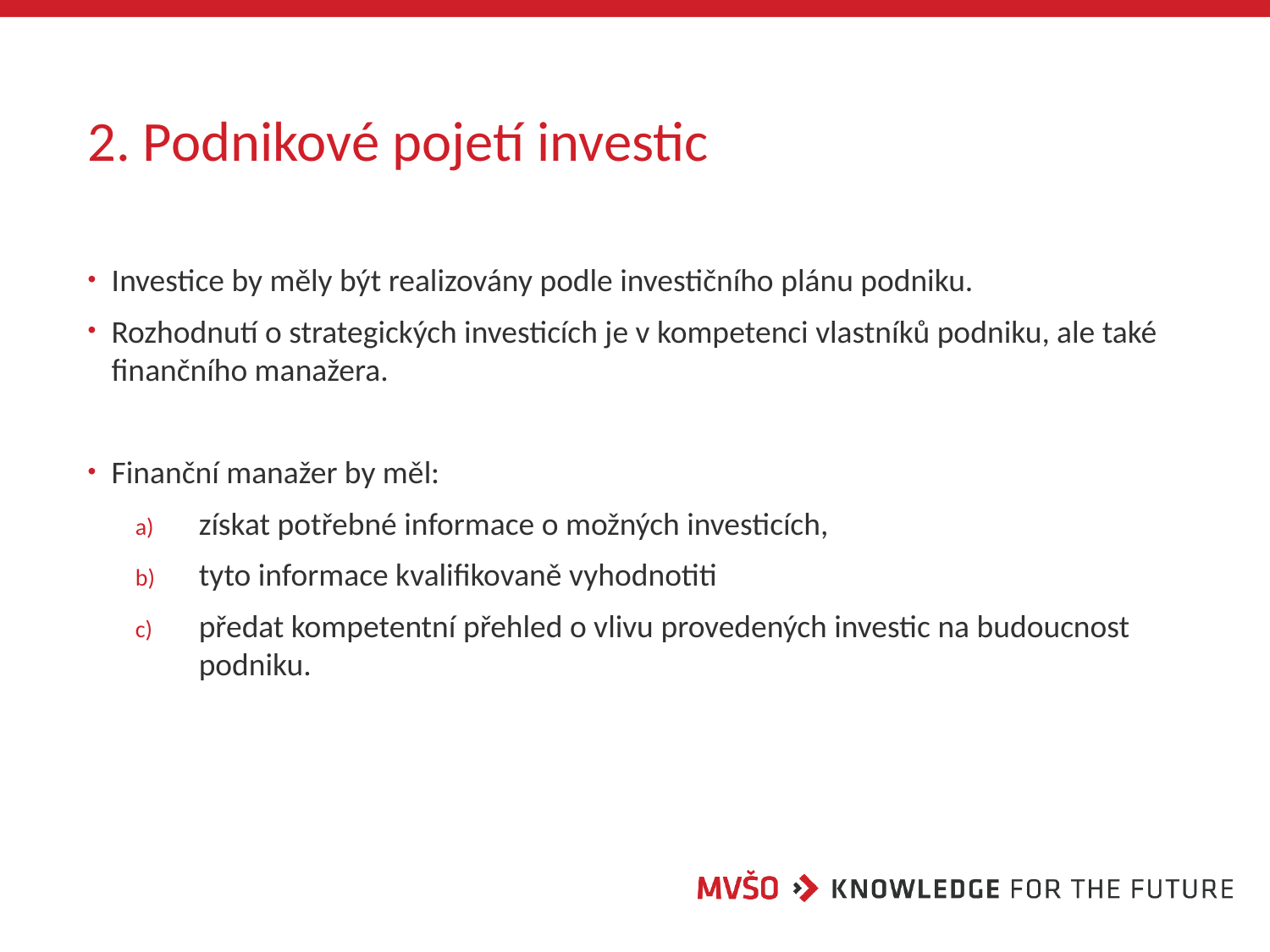

# 2. Podnikové pojetí investic
Investice by měly být realizovány podle investičního plánu podniku.
Rozhodnutí o strategických investicích je v kompetenci vlastníků podniku, ale také finančního manažera.

Finanční manažer by měl:
získat potřebné informace o možných investicích,
tyto informace kvalifikovaně vyhodnotiti
předat kompetentní přehled o vlivu provedených investic na budoucnost podniku.